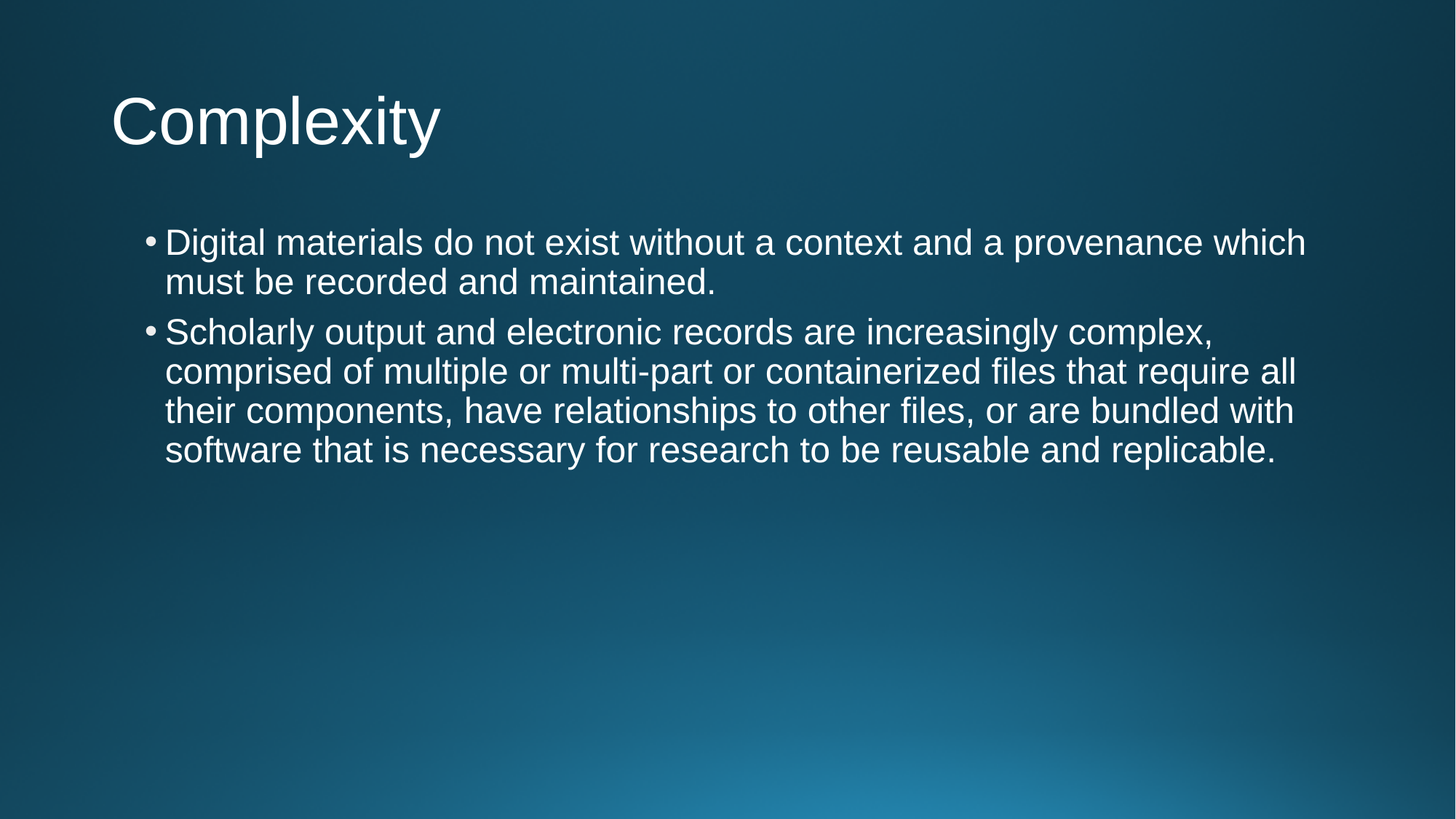

# Complexity
Digital materials do not exist without a context and a provenance which must be recorded and maintained.
Scholarly output and electronic records are increasingly complex, comprised of multiple or multi-part or containerized files that require all their components, have relationships to other files, or are bundled with software that is necessary for research to be reusable and replicable.